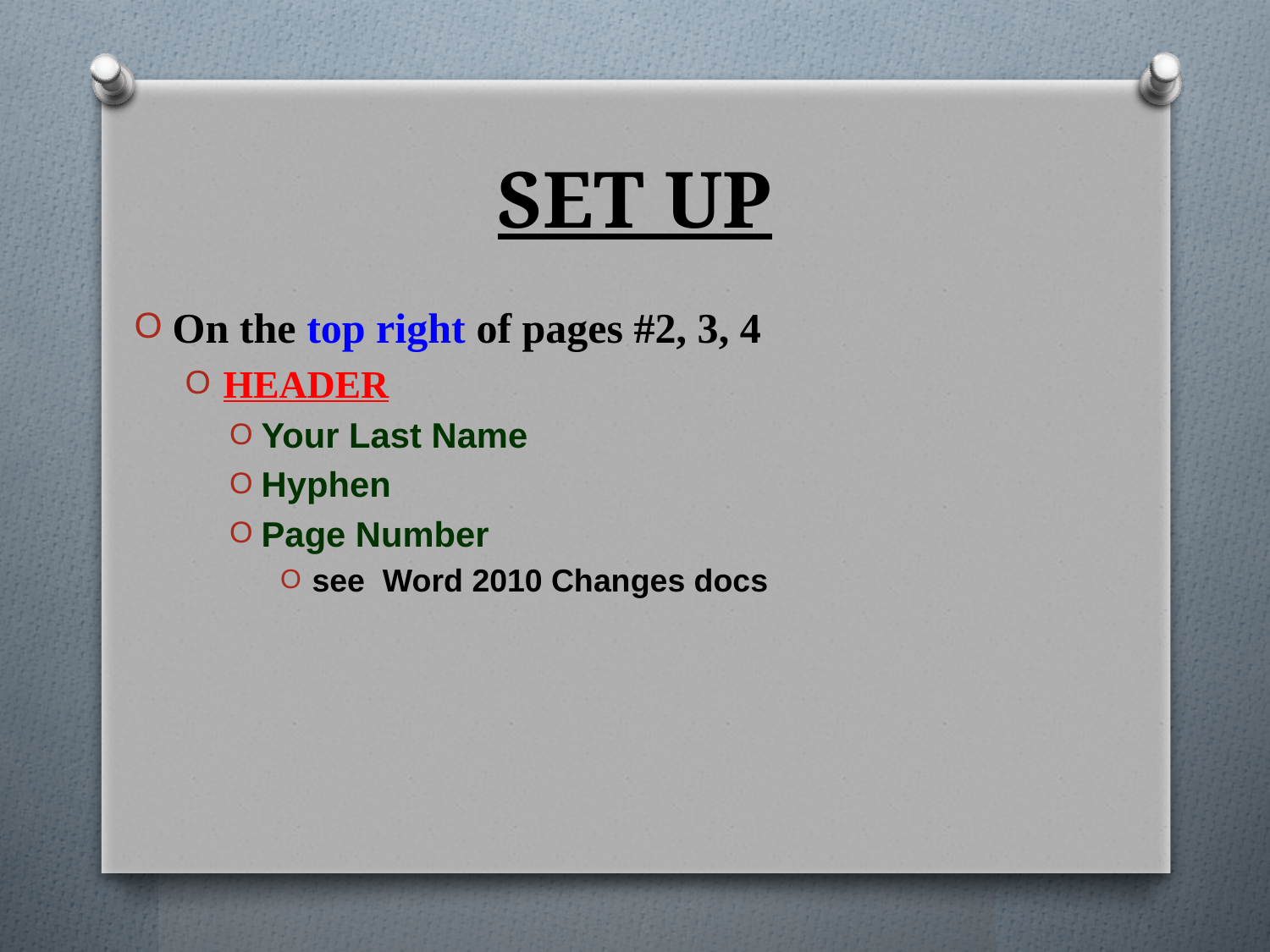

# SET UP
On the top right of pages #2, 3, 4
HEADER
Your Last Name
Hyphen
Page Number
see  Word 2010 Changes docs